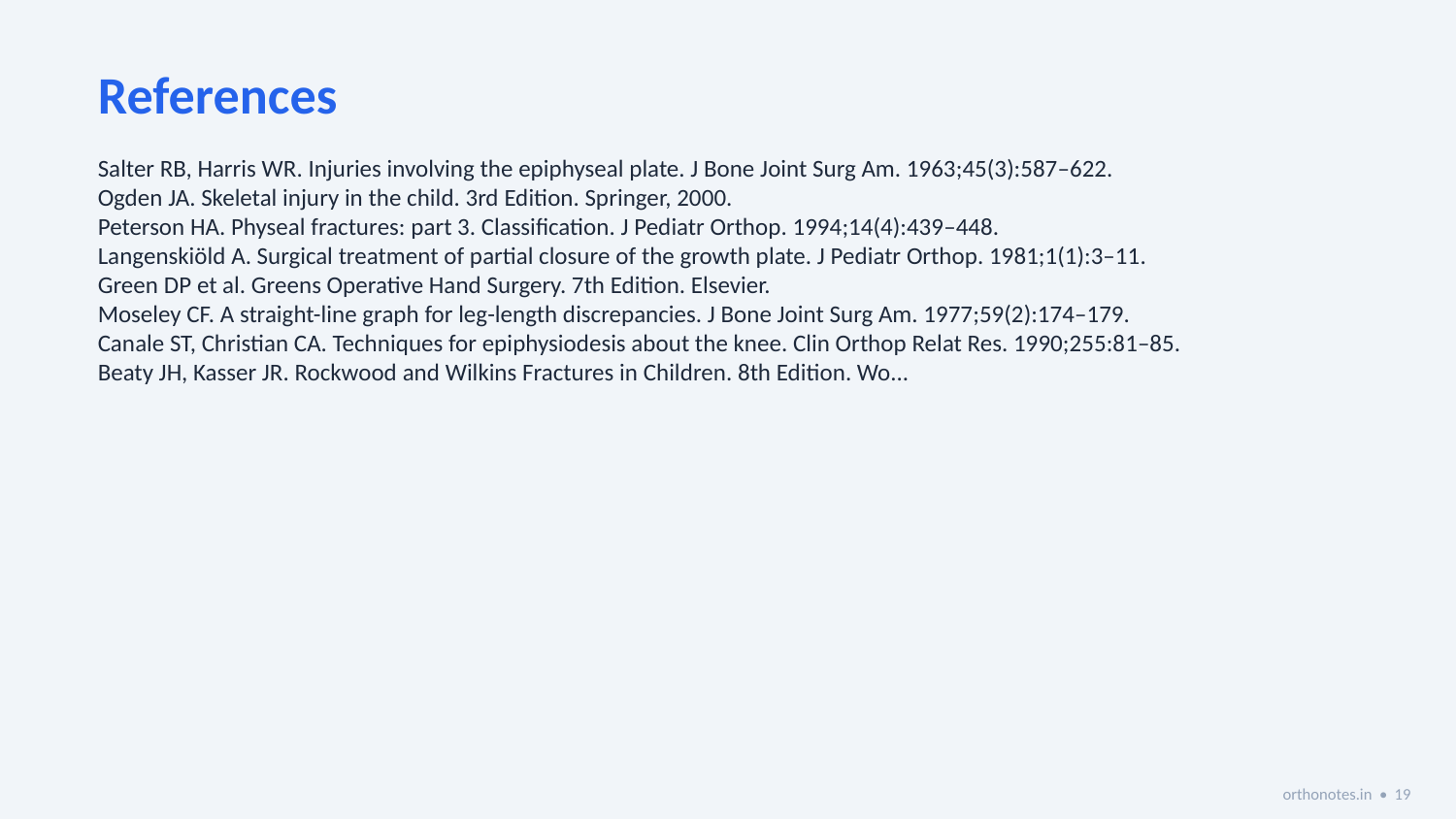

References
Salter RB, Harris WR. Injuries involving the epiphyseal plate. J Bone Joint Surg Am. 1963;45(3):587–622.
Ogden JA. Skeletal injury in the child. 3rd Edition. Springer, 2000.
Peterson HA. Physeal fractures: part 3. Classification. J Pediatr Orthop. 1994;14(4):439–448.
Langenskiöld A. Surgical treatment of partial closure of the growth plate. J Pediatr Orthop. 1981;1(1):3–11.
Green DP et al. Greens Operative Hand Surgery. 7th Edition. Elsevier.
Moseley CF. A straight-line graph for leg-length discrepancies. J Bone Joint Surg Am. 1977;59(2):174–179.
Canale ST, Christian CA. Techniques for epiphysiodesis about the knee. Clin Orthop Relat Res. 1990;255:81–85.
Beaty JH, Kasser JR. Rockwood and Wilkins Fractures in Children. 8th Edition. Wo...
orthonotes.in  •  19